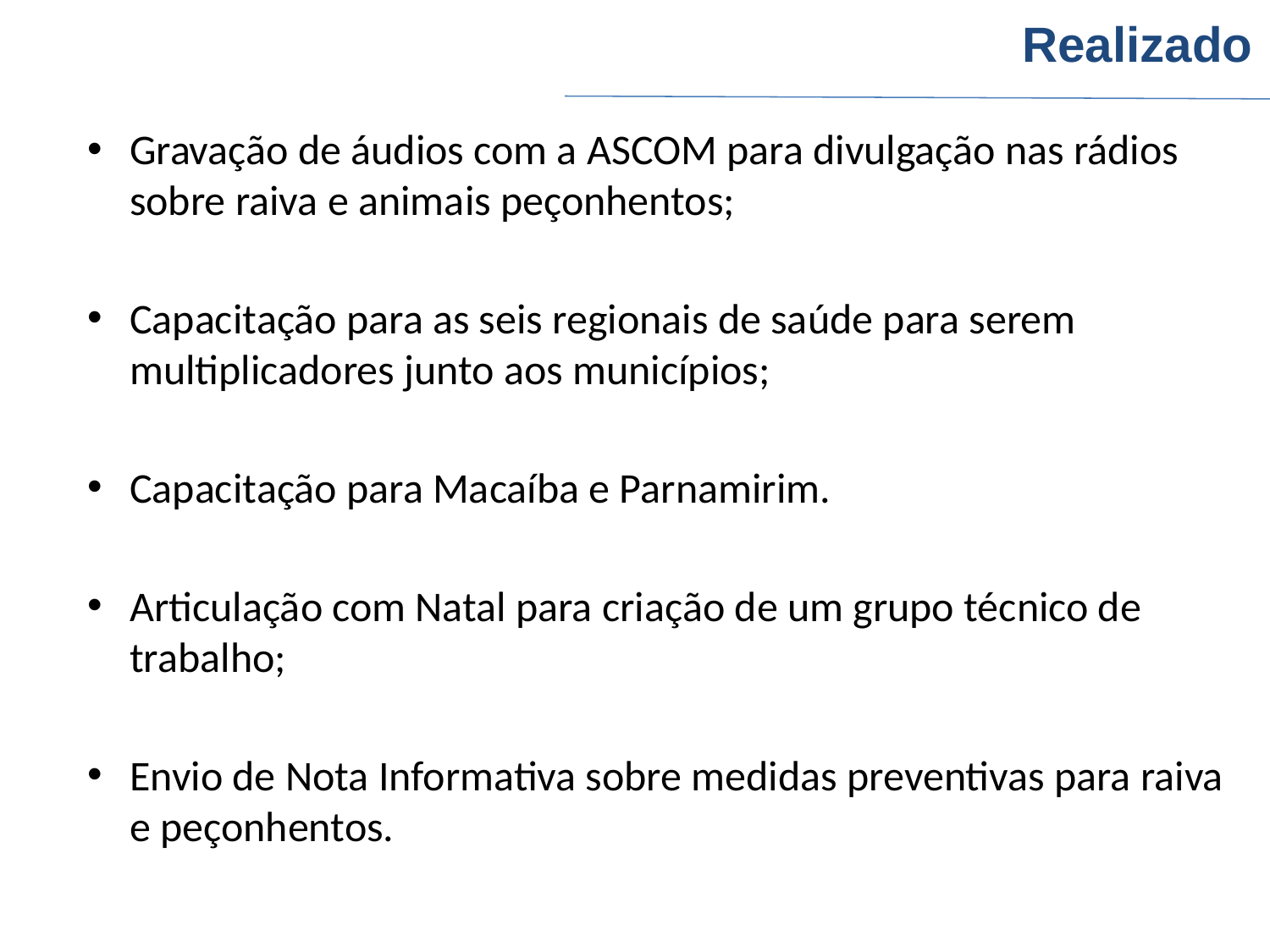

Realizado
Gravação de áudios com a ASCOM para divulgação nas rádios sobre raiva e animais peçonhentos;

Capacitação para as seis regionais de saúde para serem multiplicadores junto aos municípios;

Capacitação para Macaíba e Parnamirim.

Articulação com Natal para criação de um grupo técnico de trabalho;

Envio de Nota Informativa sobre medidas preventivas para raiva e peçonhentos.